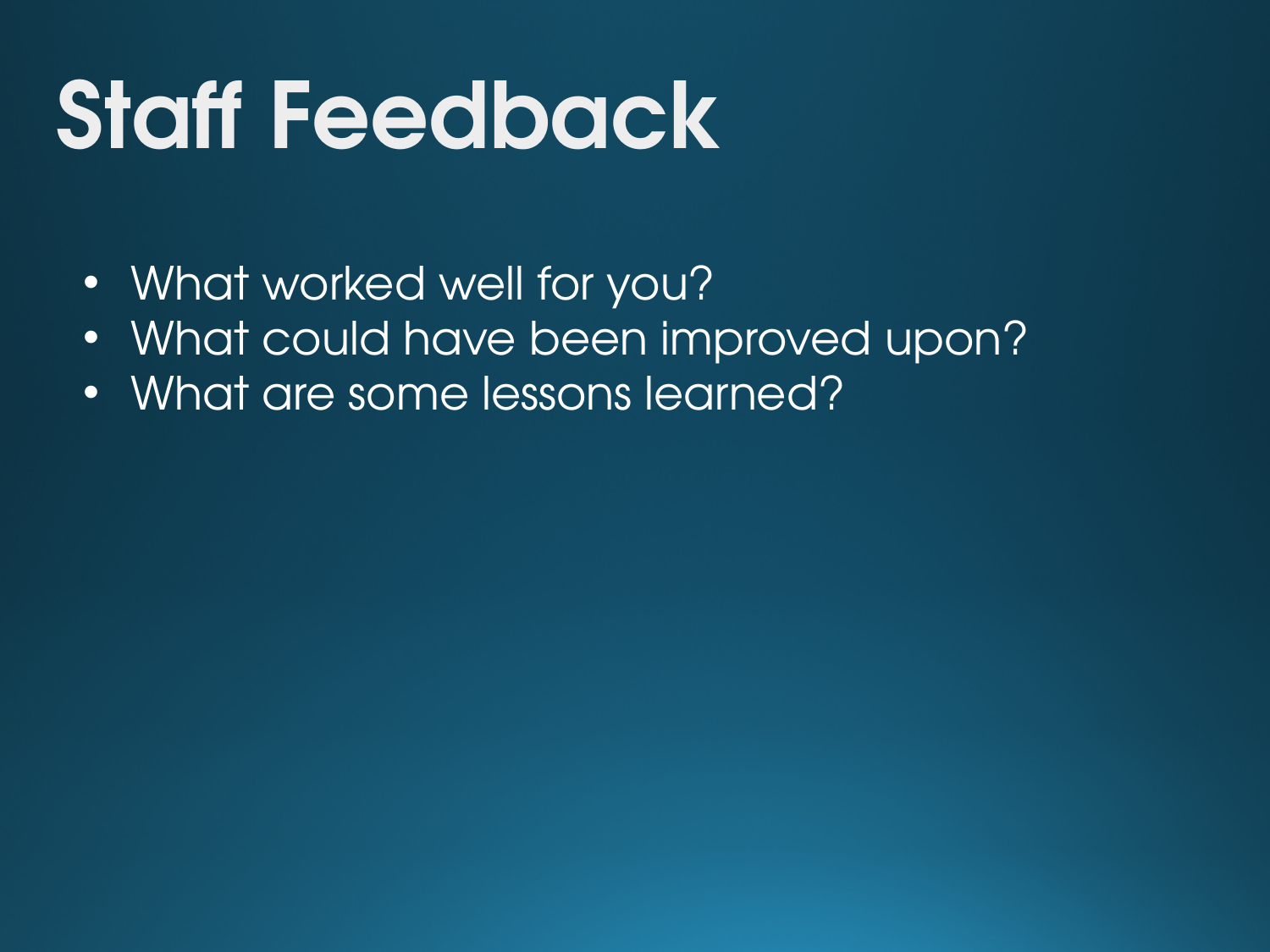

# Staff Feedback
What worked well for you?
What could have been improved upon?
What are some lessons learned?